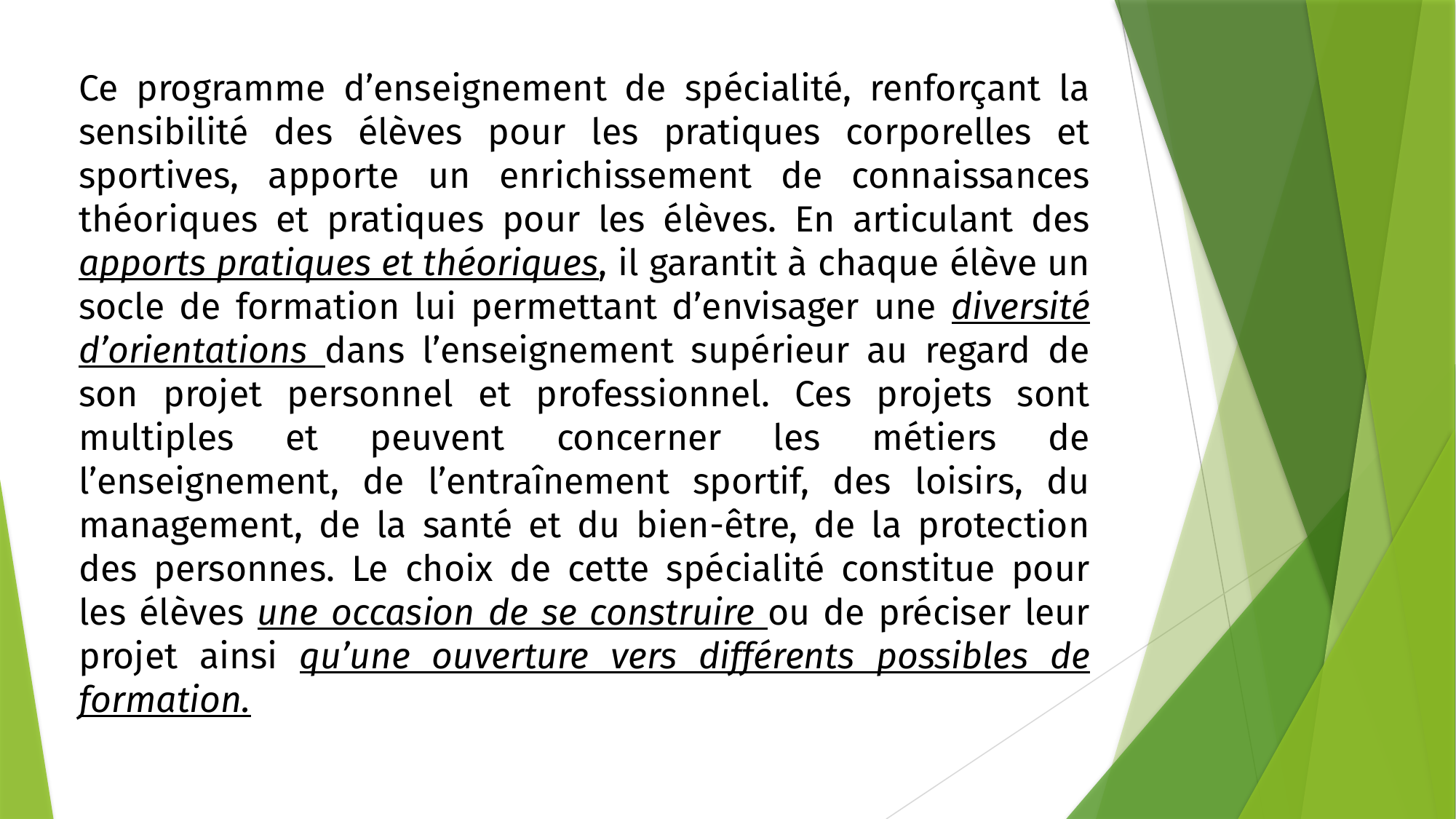

Ce programme d’enseignement de spécialité, renforçant la sensibilité des élèves pour les pratiques corporelles et sportives, apporte un enrichissement de connaissances théoriques et pratiques pour les élèves. En articulant des apports pratiques et théoriques, il garantit à chaque élève un socle de formation lui permettant d’envisager une diversité d’orientations dans l’enseignement supérieur au regard de son projet personnel et professionnel. Ces projets sont multiples et peuvent concerner les métiers de l’enseignement, de l’entraînement sportif, des loisirs, du management, de la santé et du bien-être, de la protection des personnes. Le choix de cette spécialité constitue pour les élèves une occasion de se construire ou de préciser leur projet ainsi qu’une ouverture vers différents possibles de formation.